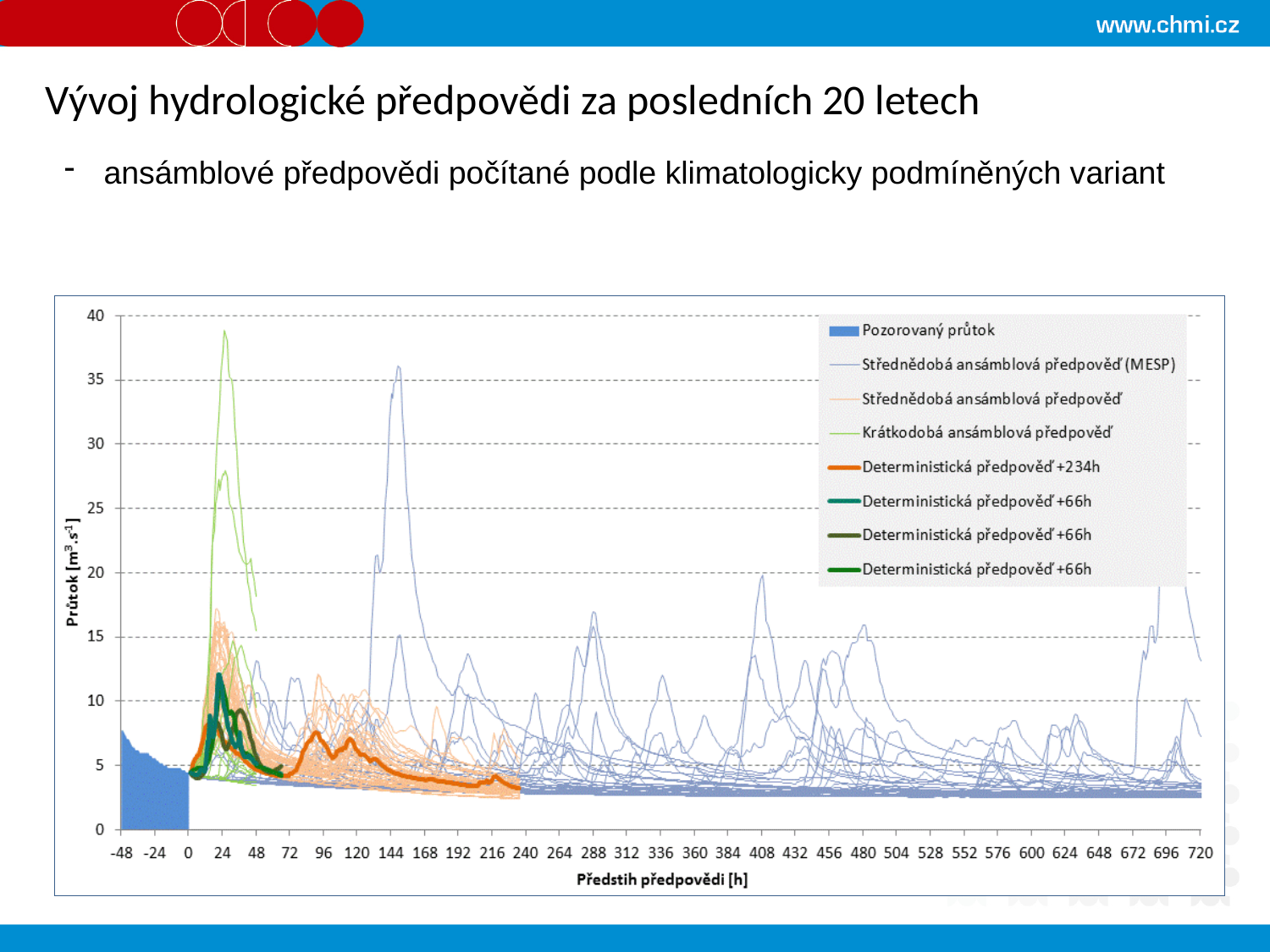

Vývoj hydrologické předpovědi za posledních 20 letech
ansámblové předpovědi počítané podle klimatologicky podmíněných variant